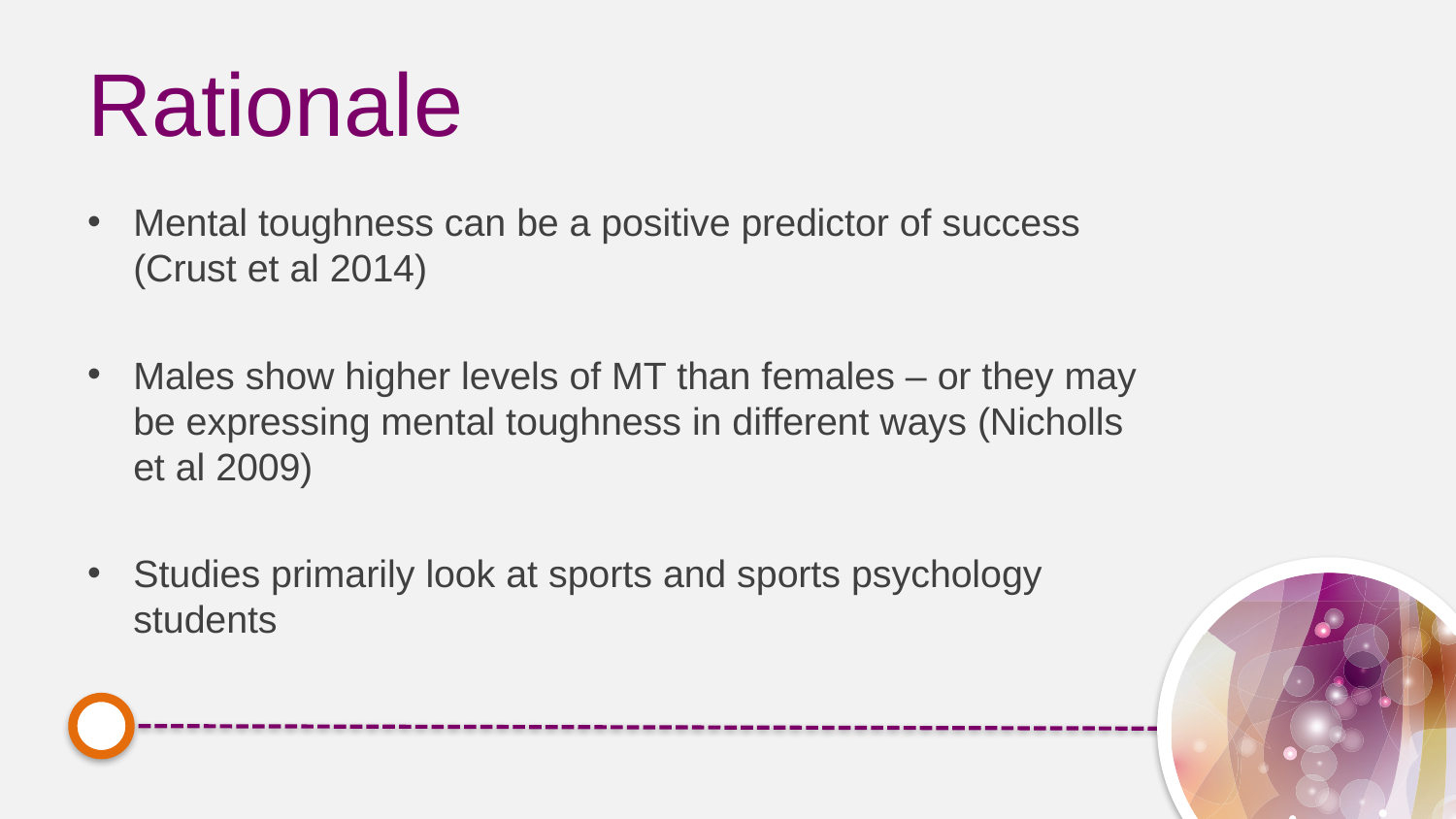

# Rationale
Mental toughness can be a positive predictor of success (Crust et al 2014)

Males show higher levels of MT than females – or they may be expressing mental toughness in different ways (Nicholls et al 2009)

Studies primarily look at sports and sports psychology students